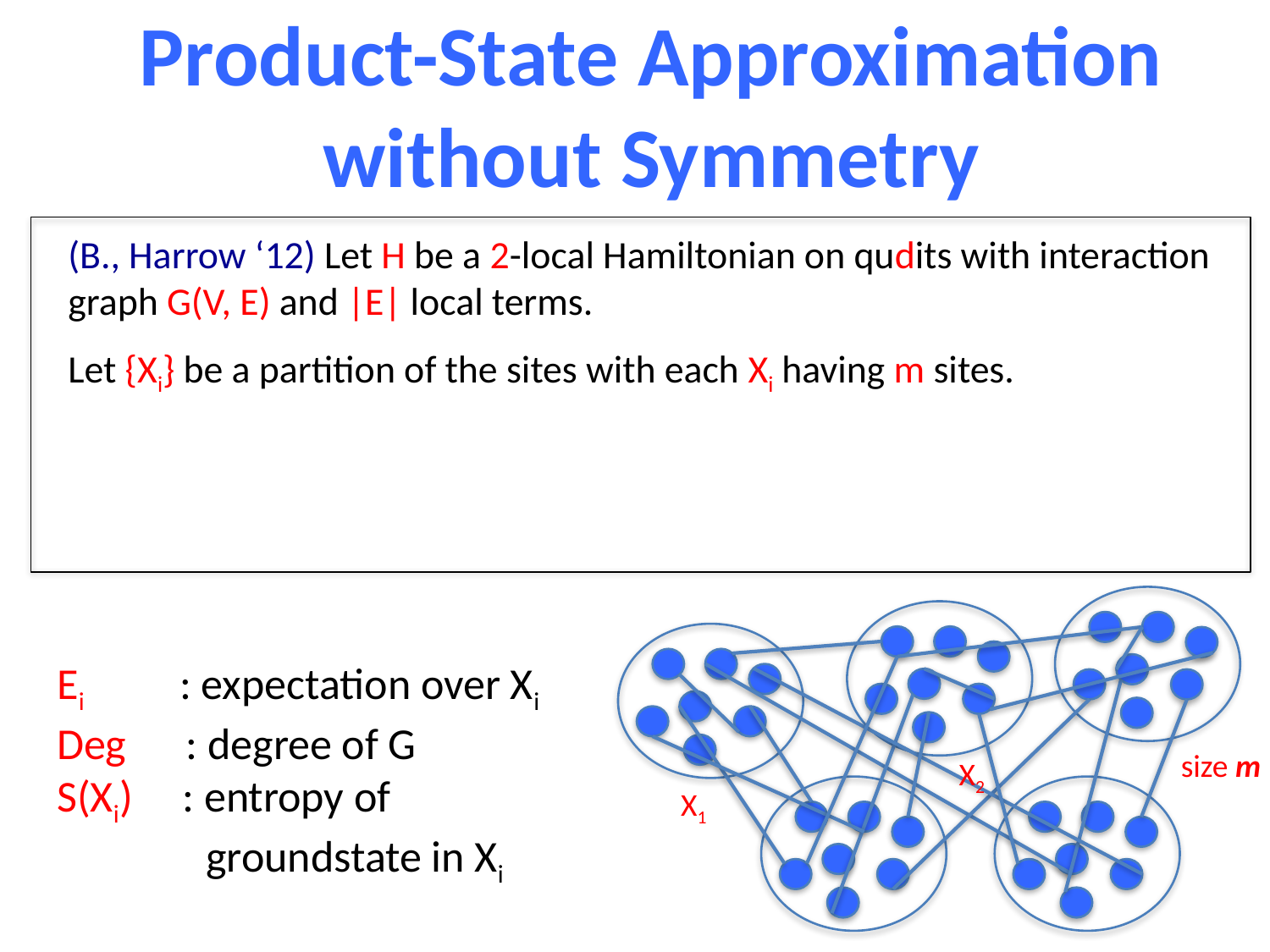

Product-State Approximation without Symmetry

(B., Harrow ‘12) Let H be a 2-local Hamiltonian on qudits with interaction graph G(V, E) and |E| local terms.

Let {Xi} be a partition of the sites with each Xi having m sites.

Ei          : expectation over Xi
Deg      : degree of G
S(Xi)     : entropy of
               groundstate in Xi

size m
X2

X1